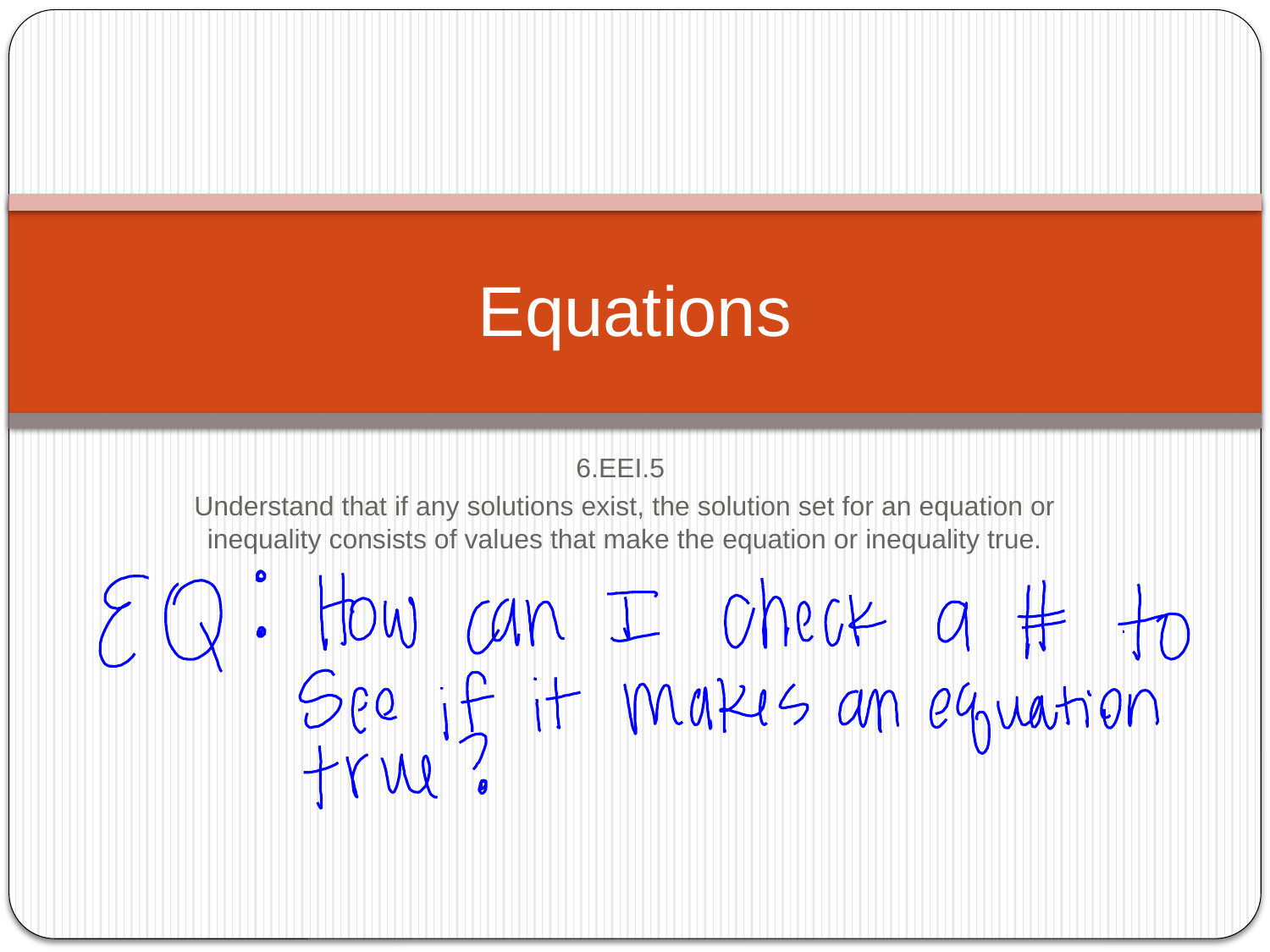

# Equations
6.EEI.5​
Understand that if any solutions exist, the solution set for an equation or inequality consists of values that make the equation or inequality true.